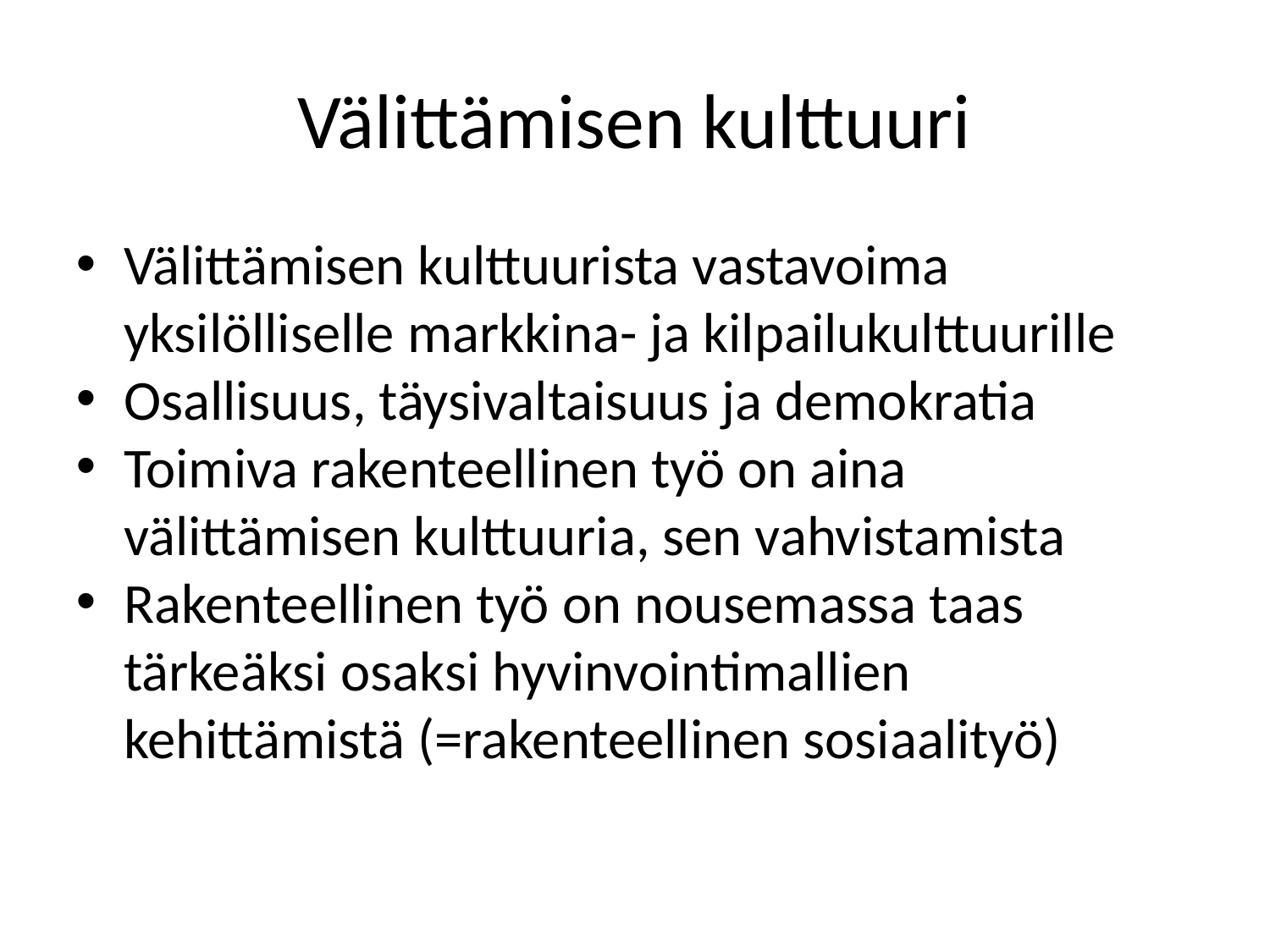

Välittämisen kulttuuri
Välittämisen kulttuurista vastavoima yksilölliselle markkina- ja kilpailukulttuurille
Osallisuus, täysivaltaisuus ja demokratia
Toimiva rakenteellinen työ on aina välittämisen kulttuuria, sen vahvistamista
Rakenteellinen työ on nousemassa taas tärkeäksi osaksi hyvinvointimallien kehittämistä (=rakenteellinen sosiaalityö)